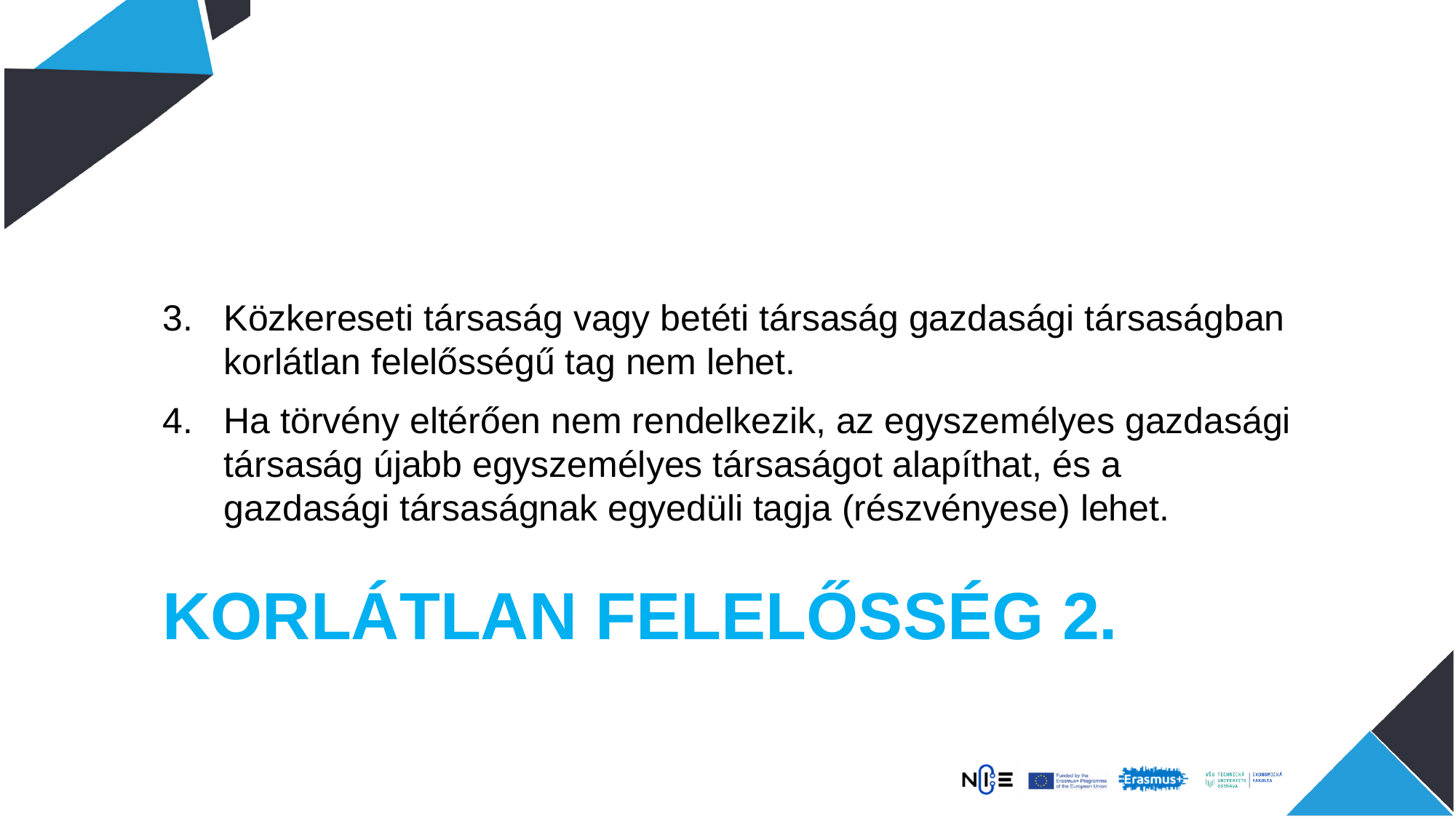

Közkereseti társaság vagy betéti társaság gazdasági társaságban korlátlan felelősségű tag nem lehet.
Ha törvény eltérően nem rendelkezik, az egyszemélyes gazdasági társaság újabb egyszemélyes társaságot alapíthat, és a gazdasági társaságnak egyedüli tagja (részvényese) lehet.
# KORLÁTLAN FELELŐSSÉG 2.